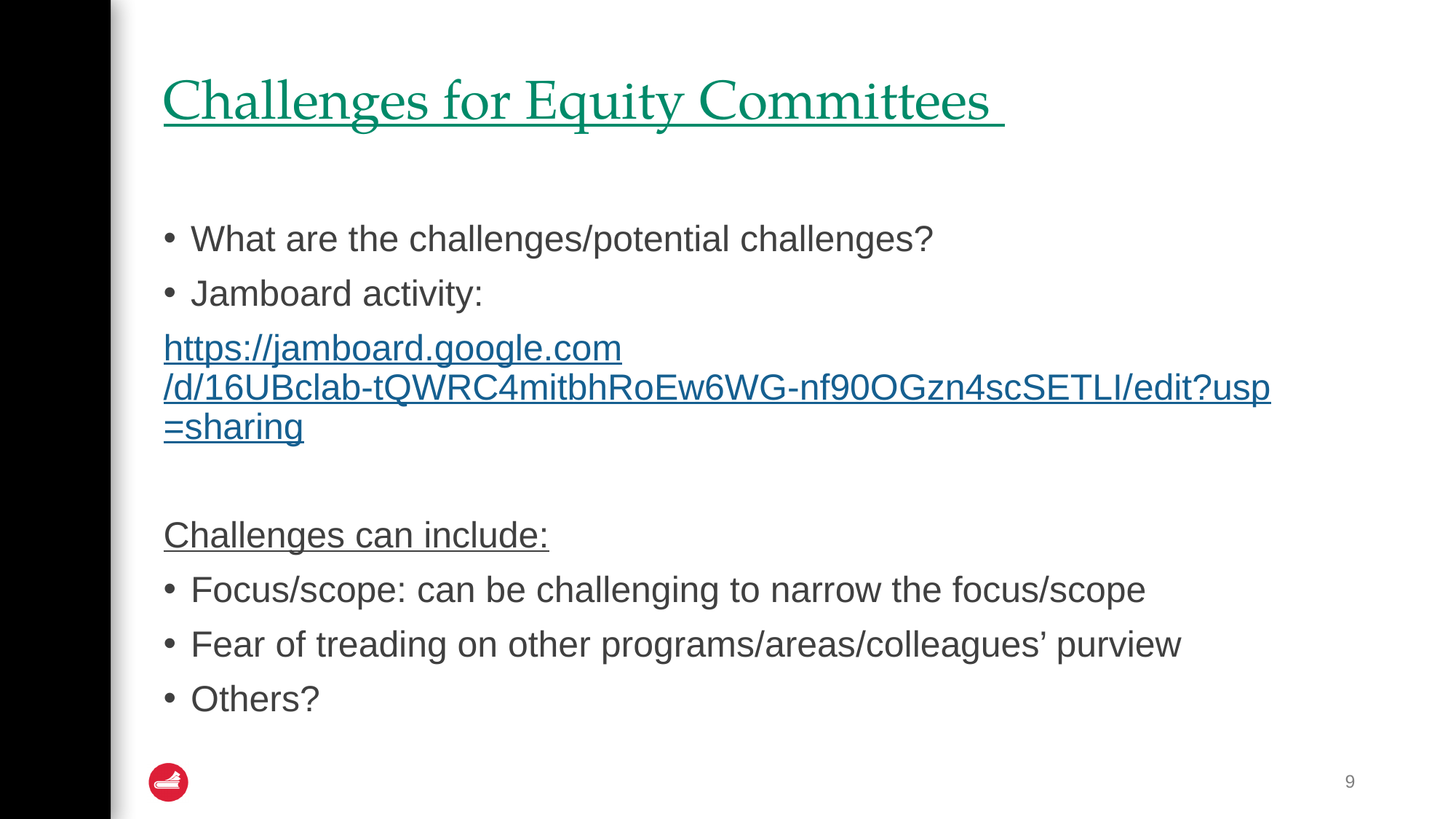

# Challenges for Equity Committees
What are the challenges/potential challenges?
Jamboard activity:
https://jamboard.google.com/d/16UBclab-tQWRC4mitbhRoEw6WG-nf90OGzn4scSETLI/edit?usp=sharing

Challenges can include:
Focus/scope: can be challenging to narrow the focus/scope
Fear of treading on other programs/areas/colleagues’ purview
Others?
9